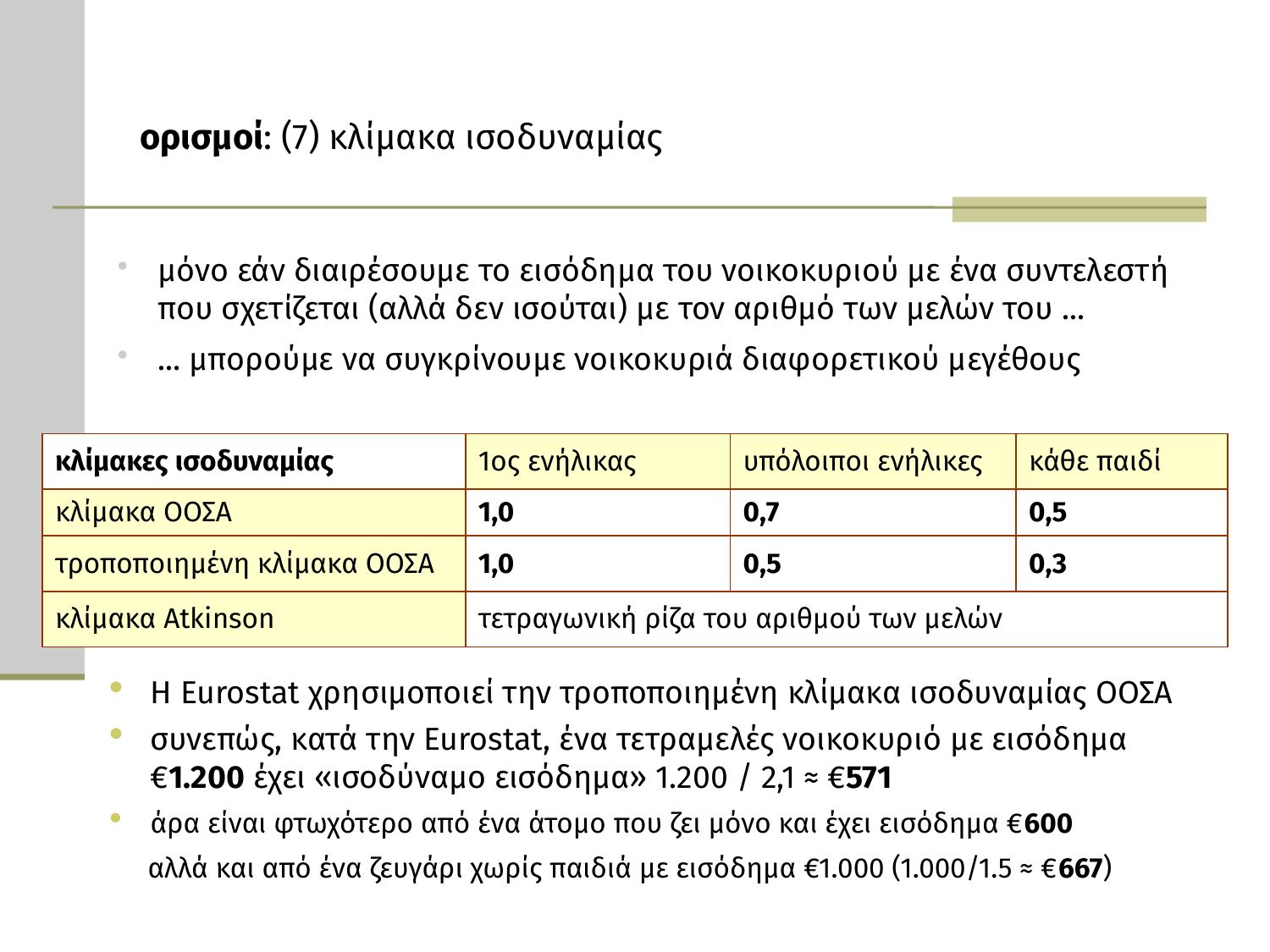

# ορισμοί: (7) κλίμακα ισοδυναμίας
μόνο εάν διαιρέσουμε το εισόδημα του νοικοκυριού με ένα συντελεστή που σχετίζεται (αλλά δεν ισούται) με τον αριθμό των μελών του ...
... μπορούμε να συγκρίνουμε νοικοκυριά διαφορετικού μεγέθους
| κλίμακες ισοδυναμίας | 1ος ενήλικας | υπόλοιποι ενήλικες | κάθε παιδί |
| --- | --- | --- | --- |
| κλίμακα ΟΟΣΑ | 1,0 | 0,7 | 0,5 |
| τροποποιημένη κλίμακα ΟΟΣΑ | 1,0 | 0,5 | 0,3 |
| κλίμακα Atkinson | τετραγωνική ρίζα του αριθμού των μελών |  |  |
Η Eurostat χρησιμοποιεί την τροποποιημένη κλίμακα ισοδυναμίας ΟΟΣΑ
συνεπώς, κατά την Eurostat, ένα τετραμελές νοικοκυριό με εισόδημα €1.200 έχει «ισοδύναμο εισόδημα» 1.200 / 2,1 ≈ €571
άρα είναι φτωχότερο από ένα άτομο που ζει μόνο και έχει εισόδημα €600
     αλλά και από ένα ζευγάρι χωρίς παιδιά με εισόδημα €1.000 (1.000/1.5 ≈ €667)